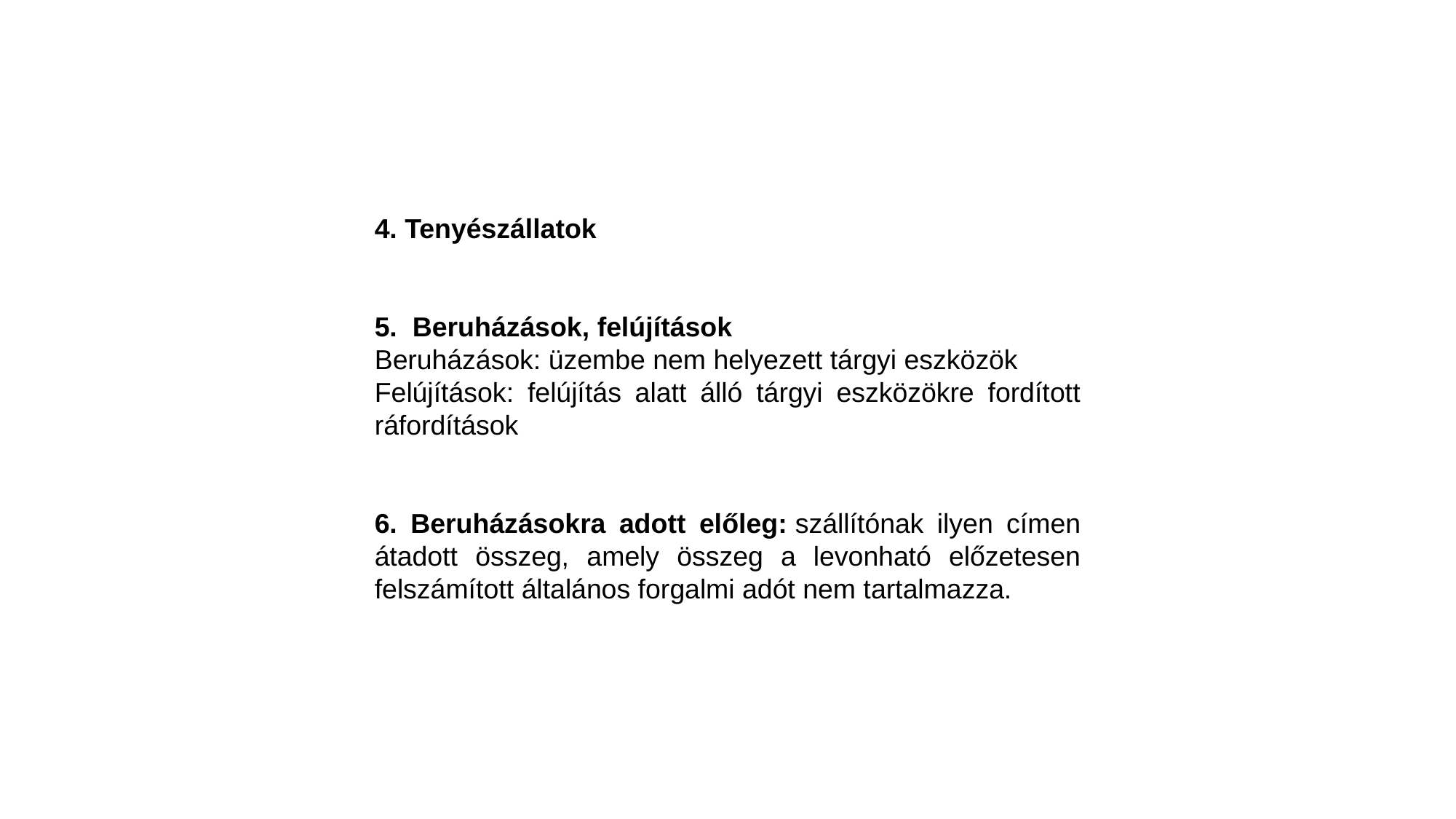

4. Tenyészállatok

5.  Beruházások, felújítások
Beruházások: üzembe nem helyezett tárgyi eszközök
Felújítások: felújítás alatt álló tárgyi eszközökre fordított ráfordítások

6. Beruházásokra adott előleg: szállítónak ilyen címen átadott összeg, amely összeg a levonható előzetesen felszámított általános forgalmi adót nem tartalmazza.